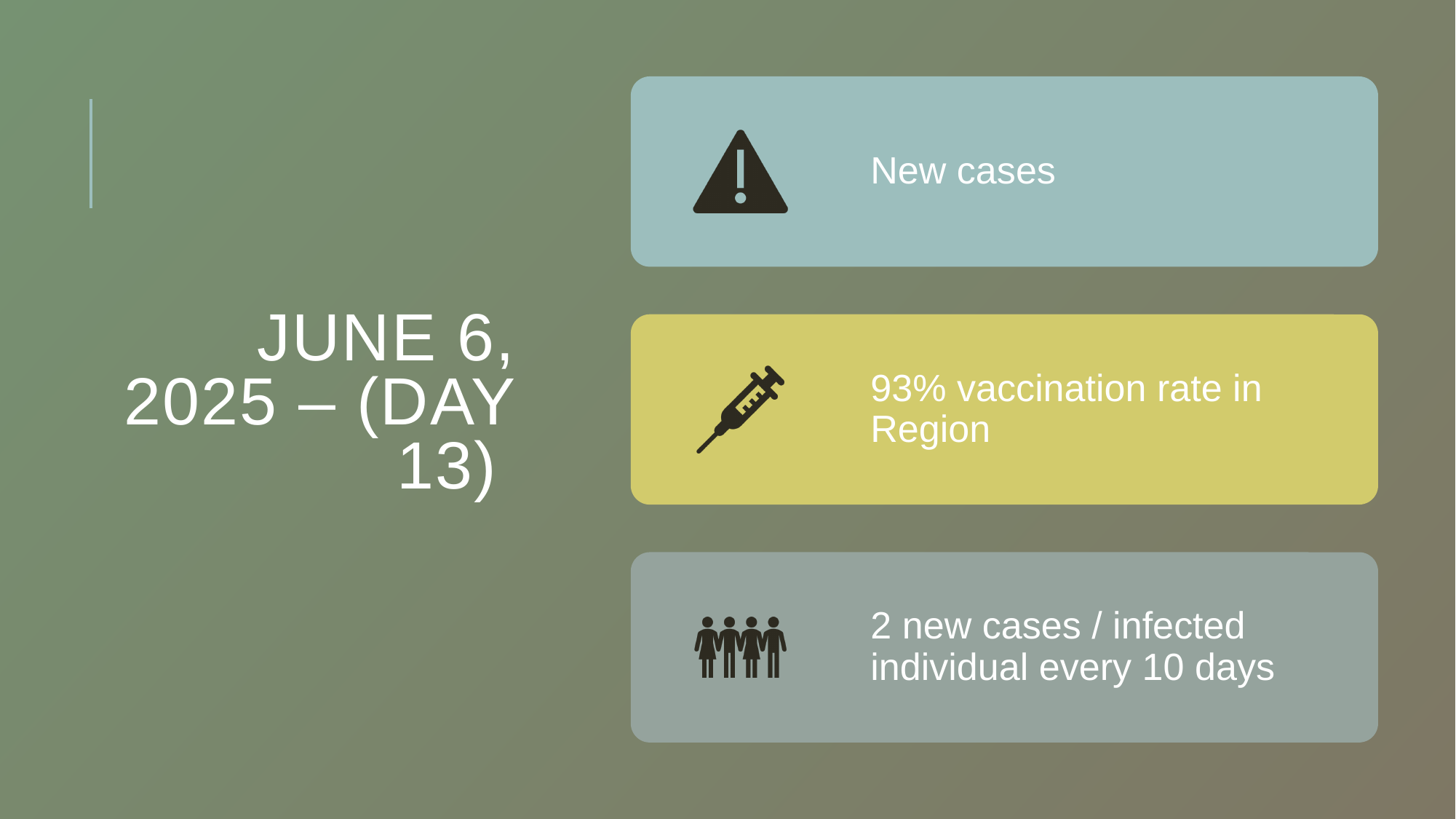

New cases
93% vaccination rate in Region
2 new cases / infected individual every 10 days
# June 6, 2025 – (Day 13)